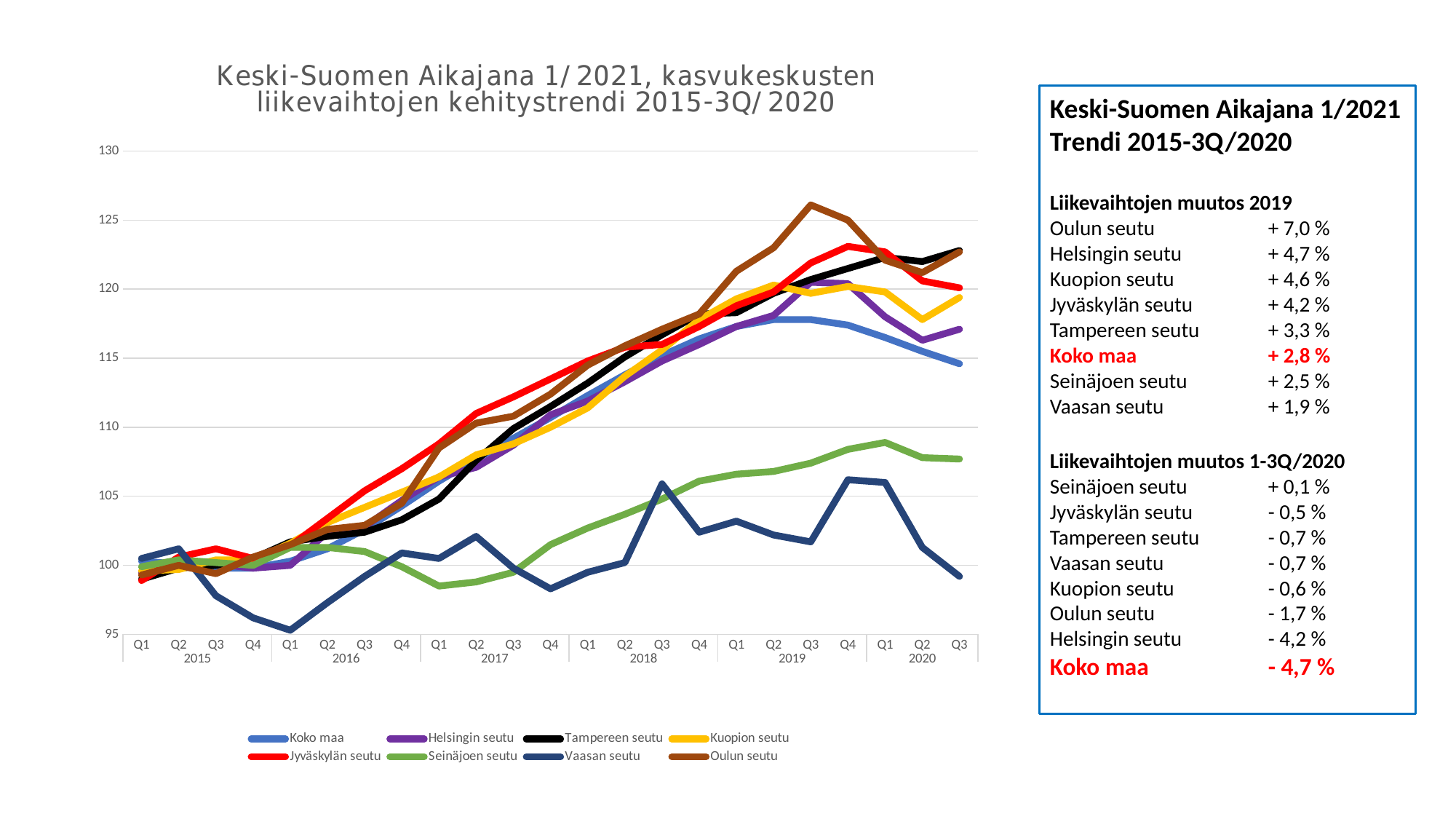

### Chart: Keski-Suomen Aikajana 1/2021, kasvukeskusten liikevaihtojen kehitystrendi 2015-3Q/2020

| Category | Koko maa | Helsingin seutu | Tampereen seutu | Kuopion seutu | Jyväskylän seutu | Seinäjoen seutu | Vaasan seutu | Oulun seutu |
|---|---|---|---|---|---|---|---|---|
| Q1 | 100.3 | 99.5 | 99.0 | 99.6 | 98.9 | 99.9 | 100.5 | 99.3 |
| Q2 | 100.1 | 100.4 | 99.8 | 99.7 | 100.6 | 100.4 | 101.2 | 100.0 |
| Q3 | 99.8 | 100.1 | 100.0 | 100.4 | 101.2 | 100.2 | 97.8 | 99.4 |
| Q4 | 99.8 | 99.8 | 100.5 | 100.4 | 100.5 | 100.0 | 96.2 | 100.6 |
| Q1 | 100.3 | 100.0 | 101.7 | 101.6 | 101.4 | 101.3 | 95.3 | 101.5 |
| Q2 | 101.2 | 102.4 | 102.1 | 103.1 | 103.4 | 101.3 | 97.3 | 102.6 |
| Q3 | 102.6 | 102.8 | 102.4 | 104.2 | 105.4 | 101.0 | 99.2 | 102.9 |
| Q4 | 104.3 | 104.7 | 103.3 | 105.3 | 107.0 | 99.9 | 100.9 | 104.5 |
| Q1 | 106.1 | 106.4 | 104.8 | 106.4 | 108.8 | 98.5 | 100.5 | 108.5 |
| Q2 | 107.7 | 107.1 | 107.6 | 108.0 | 111.0 | 98.8 | 102.1 | 110.3 |
| Q3 | 109.2 | 108.7 | 109.9 | 108.8 | 112.2 | 99.5 | 99.8 | 110.8 |
| Q4 | 110.7 | 110.9 | 111.5 | 110.0 | 113.5 | 101.5 | 98.3 | 112.4 |
| Q1 | 112.3 | 111.9 | 113.2 | 111.4 | 114.8 | 102.7 | 99.5 | 114.5 |
| Q2 | 113.8 | 113.3 | 115.1 | 113.7 | 115.8 | 103.7 | 100.2 | 115.9 |
| Q3 | 115.2 | 114.8 | 116.7 | 115.6 | 116.0 | 104.8 | 105.9 | 117.1 |
| Q4 | 116.4 | 116.0 | 118.2 | 117.8 | 117.3 | 106.1 | 102.4 | 118.2 |
| Q1 | 117.3 | 117.3 | 118.3 | 119.3 | 118.8 | 106.6 | 103.2 | 121.3 |
| Q2 | 117.8 | 118.1 | 119.7 | 120.3 | 119.8 | 106.8 | 102.2 | 123.0 |
| Q3 | 117.8 | 120.5 | 120.7 | 119.7 | 121.9 | 107.4 | 101.7 | 126.1 |
| Q4 | 117.4 | 120.4 | 121.5 | 120.2 | 123.1 | 108.4 | 106.2 | 125.0 |
| Q1 | 116.5 | 118.0 | 122.3 | 119.8 | 122.7 | 108.9 | 106.0 | 122.1 |
| Q2 | 115.5 | 116.3 | 122.0 | 117.8 | 120.6 | 107.8 | 101.3 | 121.2 |
| Q3 | 114.6 | 117.1 | 122.8 | 119.4 | 120.1 | 107.7 | 99.2 | 122.7 |
Keski-Suomen Aikajana 1/2021
Trendi 2015-3Q/2020

Liikevaihtojen muutos 2019
Oulun seutu		+ 7,0 %
Helsingin seutu	+ 4,7 %
Kuopion seutu	+ 4,6 %
Jyväskylän seutu	+ 4,2 %
Tampereen seutu	+ 3,3 %
Koko maa 		+ 2,8 %
Seinäjoen seutu	+ 2,5 %
Vaasan seutu	+ 1,9 %

Liikevaihtojen muutos 1-3Q/2020
Seinäjoen seutu	+ 0,1 %
Jyväskylän seutu	- 0,5 %
Tampereen seutu	- 0,7 %
Vaasan seutu	- 0,7 %
Kuopion seutu	- 0,6 %
Oulun seutu		- 1,7 %
Helsingin seutu	- 4,2 %
Koko maa		- 4,7 %